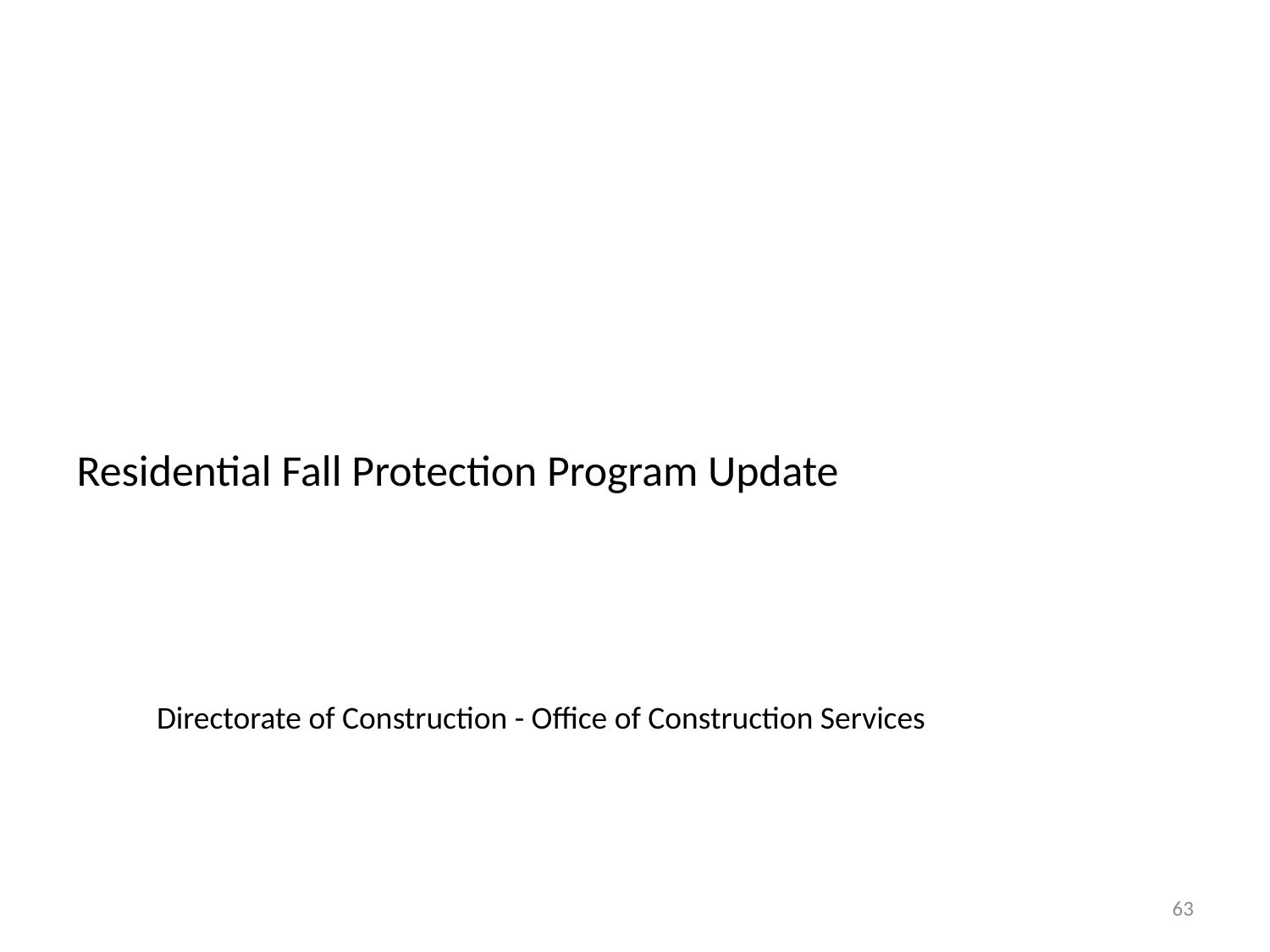

Residential Fall Protection Program Update
Directorate of Construction - Office of Construction Services
63